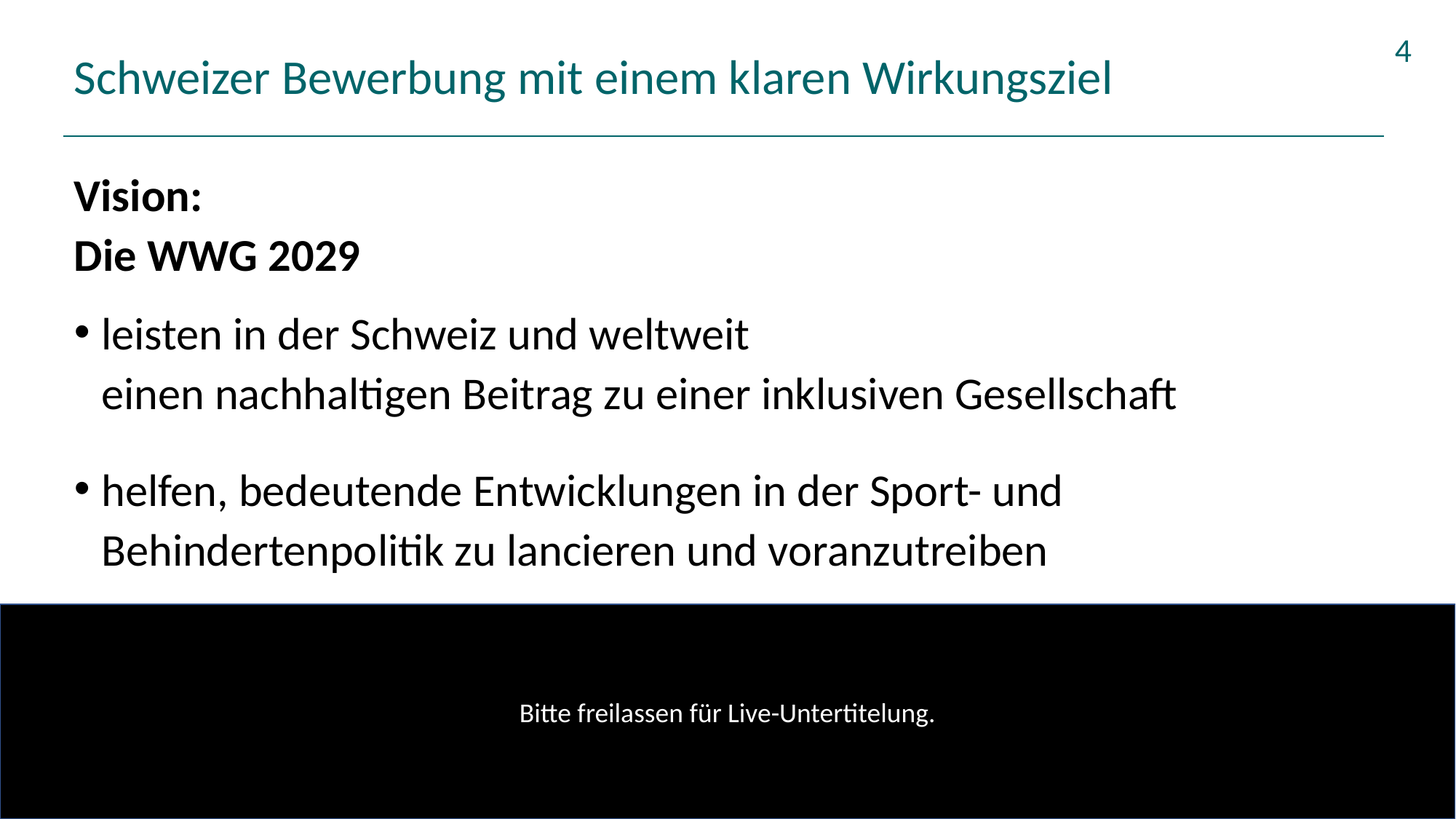

# Schweizer Bewerbung mit einem klaren Wirkungsziel
4
Vision:
Die WWG 2029
leisten in der Schweiz und weltweit
einen nachhaltigen Beitrag zu einer inklusiven Gesellschaft
helfen, bedeutende Entwicklungen in der Sport- und Behindertenpolitik zu lancieren und voranzutreiben